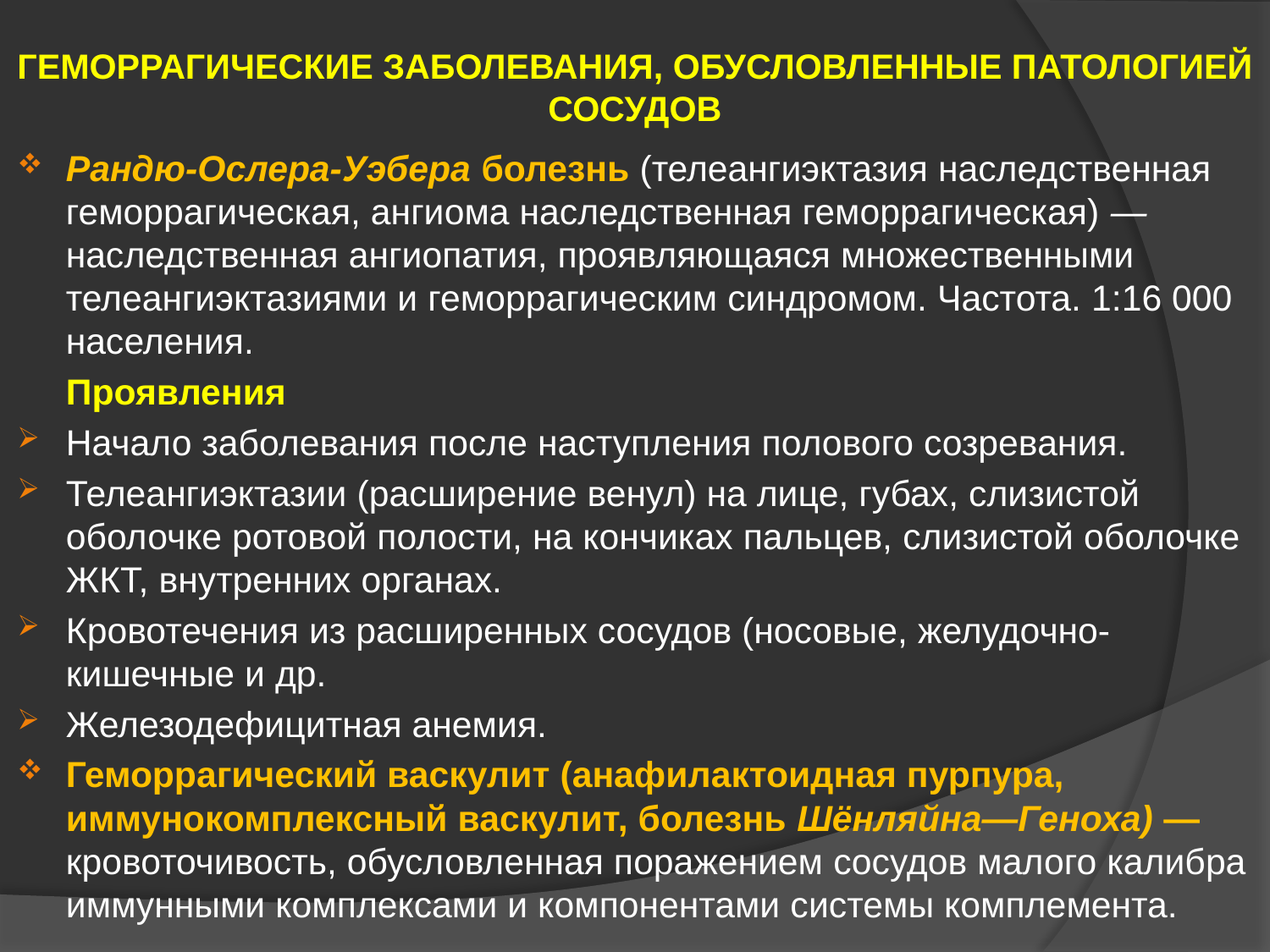

# ГЕМОРРАГИЧЕСКИЕ ЗАБОЛЕВАНИЯ, ОБУСЛОВЛЕННЫЕ ПАТОЛОГИЕЙ СОСУДОВ
Рандю-Ослера-Уэбера болезнь (телеангиэктазия наследственная геморрагическая, ангиома наследственная геморрагическая) — наследственная ангиопатия, проявляющаяся множественными телеангиэктазиями и геморрагическим синдромом. Частота. 1:16 000 населения.
	Проявления
Начало заболевания после наступления полового созревания.
Телеангиэктазии (расширение венул) на лице, губах, слизистой оболочке ротовой полости, на кончиках пальцев, слизистой оболочке ЖКТ, внутренних органах.
Кровотечения из расширенных сосудов (носовые, желудочно-кишечные и др.
Железодефицитная анемия.
Геморрагический васкулит (анафилактоидная пурпура, иммунокомплексный васкулит, болезнь Шёнляйна—Геноха) — кровоточивость, обусловленная поражением сосудов малого калибра иммунными комплексами и компонентами системы комплемента.